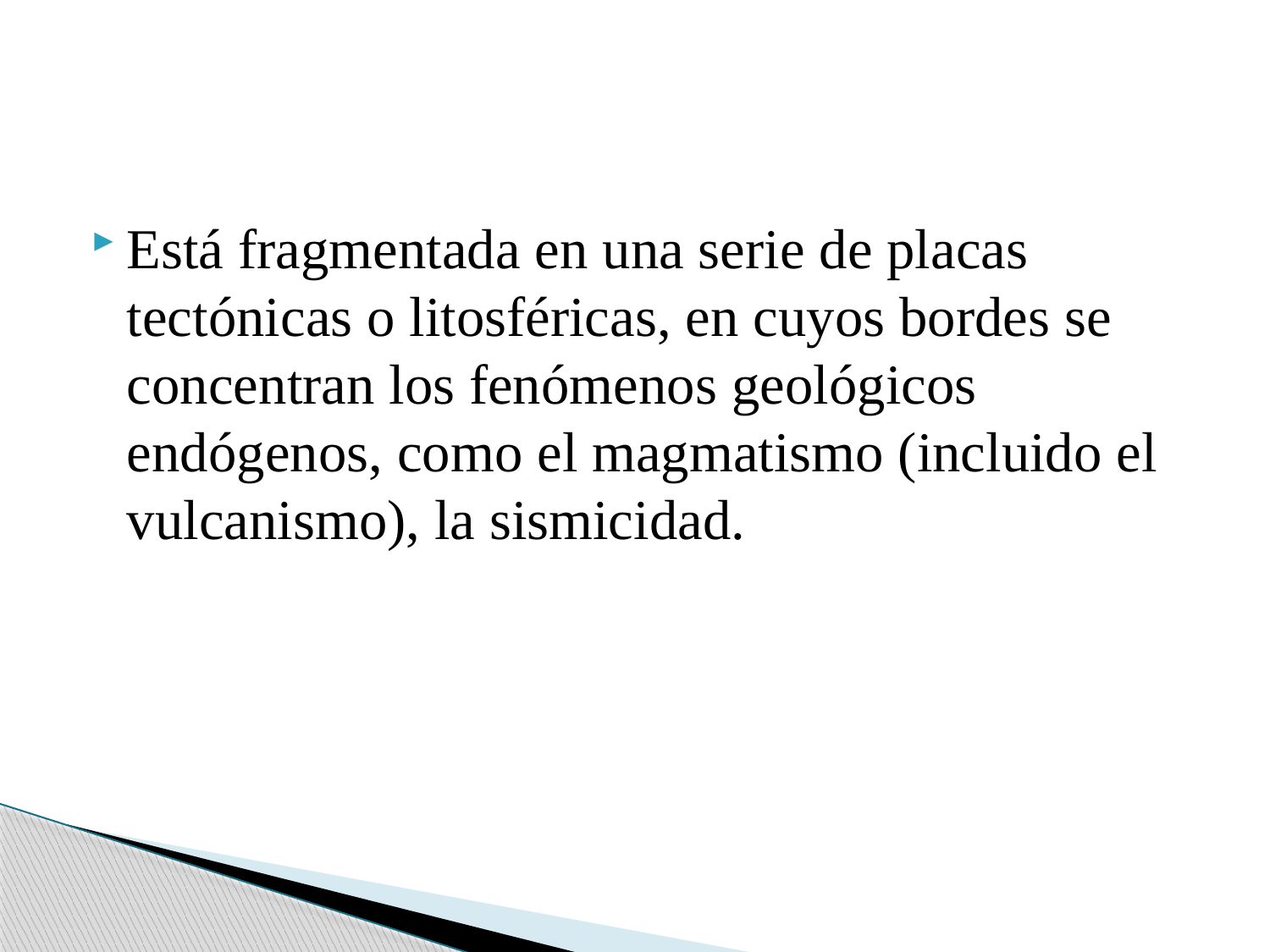

Está fragmentada en una serie de placas tectónicas o litosféricas, en cuyos bordes se concentran los fenómenos geológicos endógenos, como el magmatismo (incluido el vulcanismo), la sismicidad.